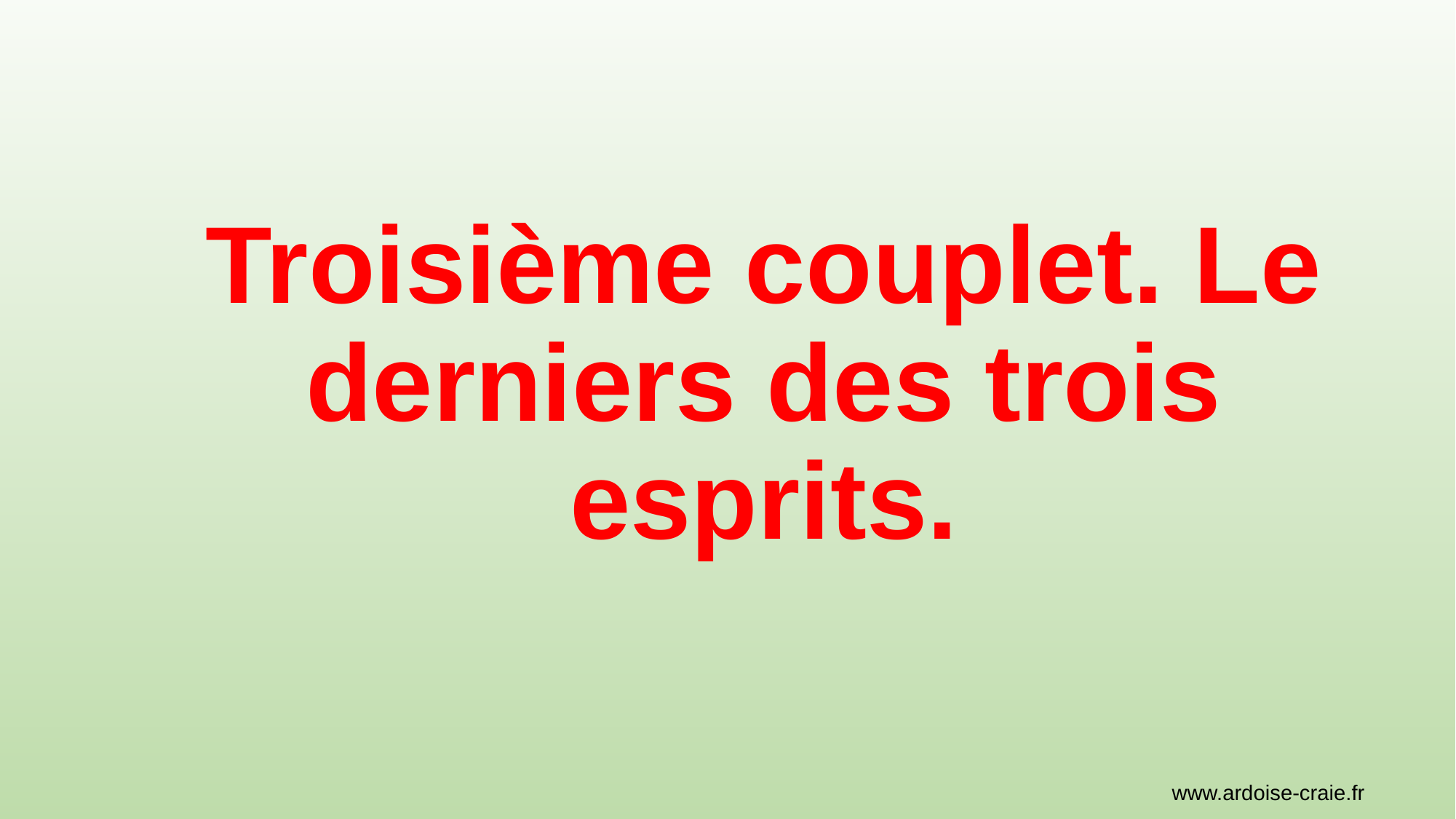

# Troisième couplet. Le derniers des trois esprits.
www.ardoise-craie.fr